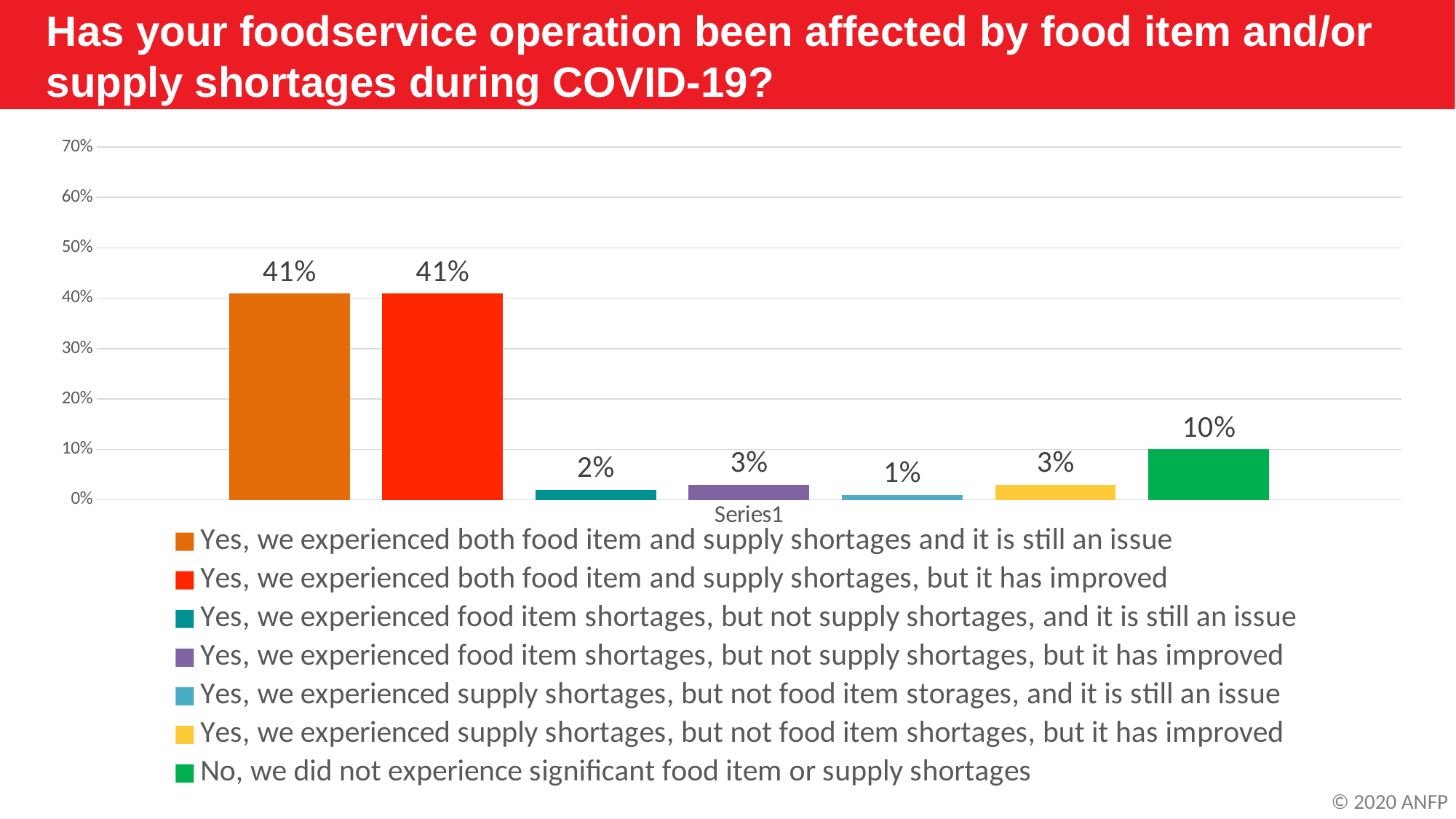

Has your foodservice operation been affected by food item and/or supply shortages during COVID-19?

### Chart

| Category | Yes, we experienced both food item and supply shortages and it is still an issue | Yes, we experienced both food item and supply shortages, but it has improved | Yes, we experienced food item shortages, but not supply shortages, and it is still an issue | Yes, we experienced food item shortages, but not supply shortages, but it has improved | Yes, we experienced supply shortages, but not food item storages, and it is still an issue | Yes, we experienced supply shortages, but not food item shortages, but it has improved | No, we did not experience significant food item or supply shortages |
|---|---|---|---|---|---|---|---|
|  | 0.41 | 0.41 | 0.02 | 0.03 | 0.01 | 0.03 | 0.1 |
© 2020 ANFP